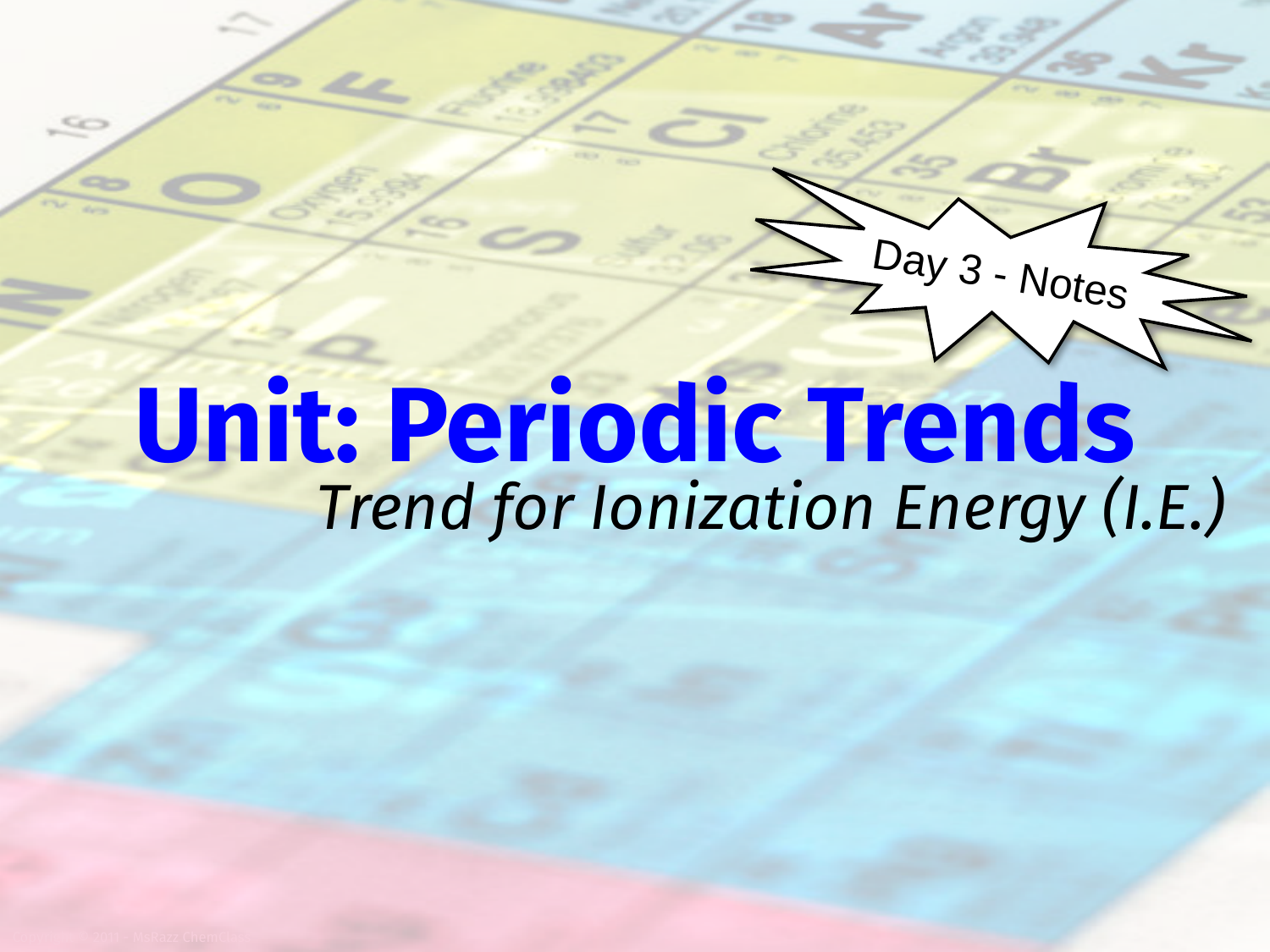

Day 3 - Notes
# Unit: Periodic Trends
Trend for Ionization Energy (I.E.)